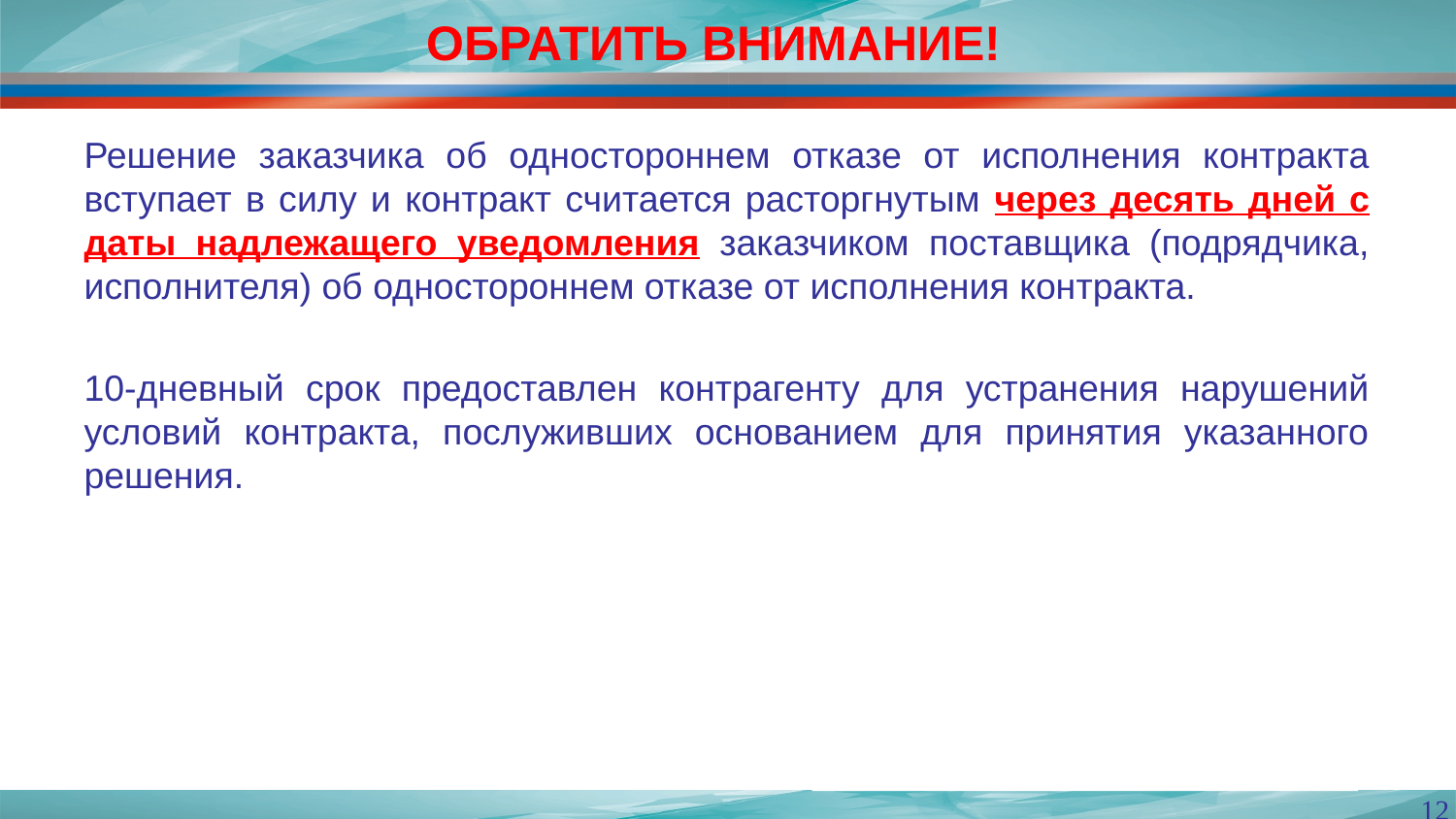

ОБРАТИТЬ ВНИМАНИЕ!
#
Решение заказчика об одностороннем отказе от исполнения контракта вступает в силу и контракт считается расторгнутым через десять дней с даты надлежащего уведомления заказчиком поставщика (подрядчика, исполнителя) об одностороннем отказе от исполнения контракта.

10-дневный срок предоставлен контрагенту для устранения нарушений условий контракта, послуживших основанием для принятия указанного решения.

12